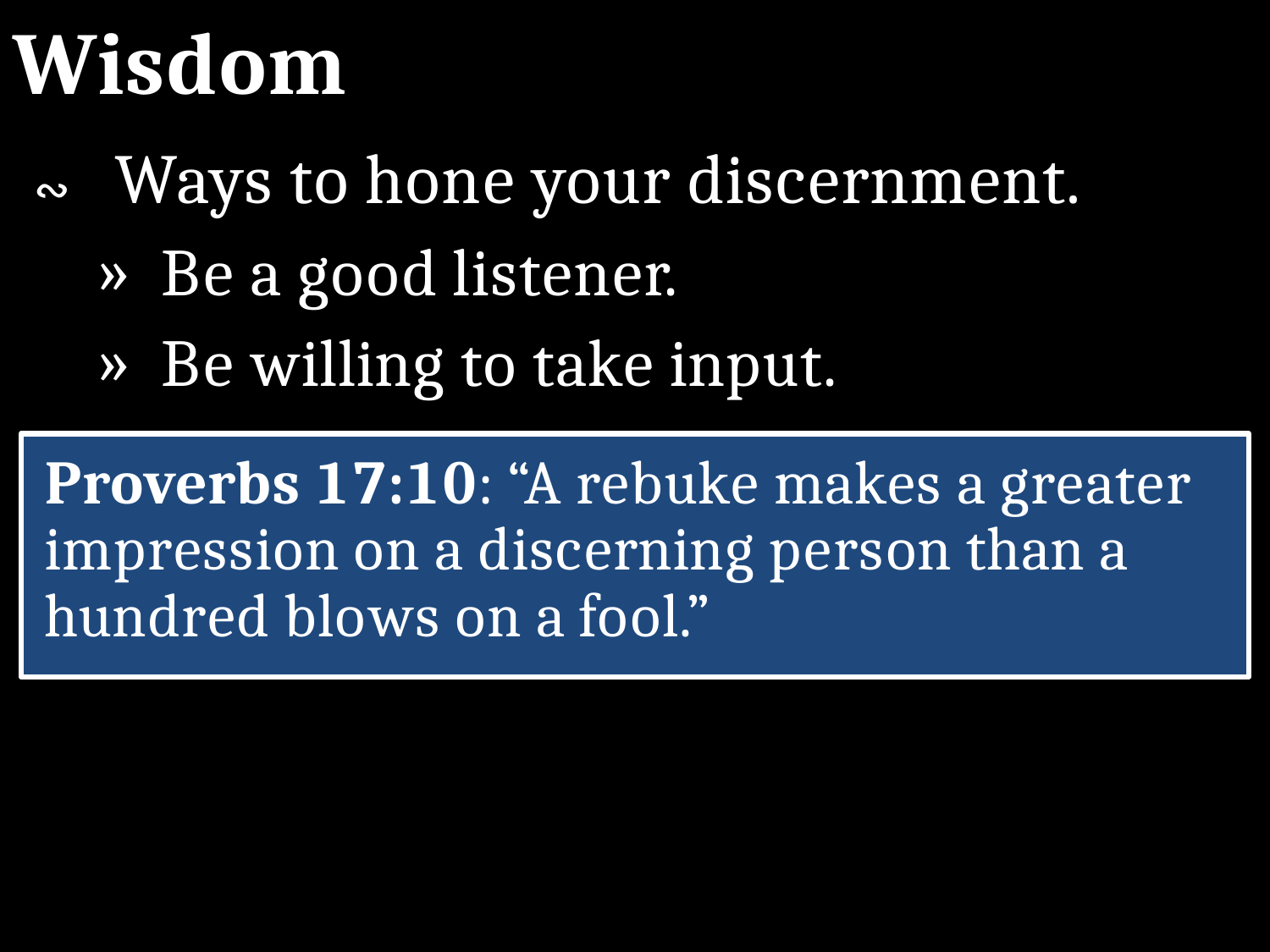

Wisdom
∾	Ways to hone your discernment.
Be a good listener.
Be willing to take input.

Proverbs 17:10: “A rebuke makes a greater impression on a discerning person than a hundred blows on a fool.”